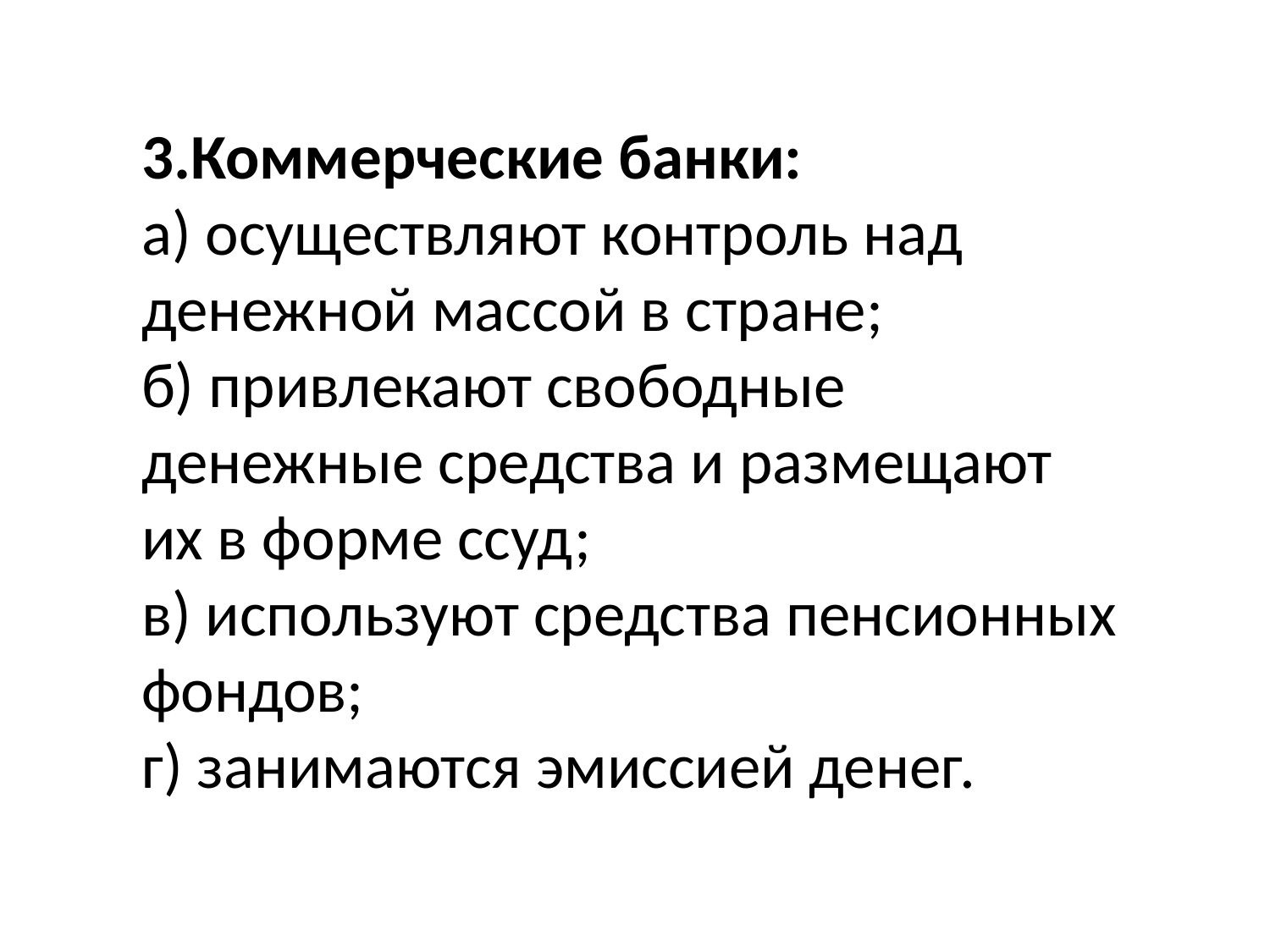

3.Коммерческие банки:
а) осуществляют контроль над денежной массой в стране;
б) привлекают свободные денежные средства и размещают их в форме ссуд;
в) используют средства пенсионных фондов;
г) занимаются эмиссией денег.